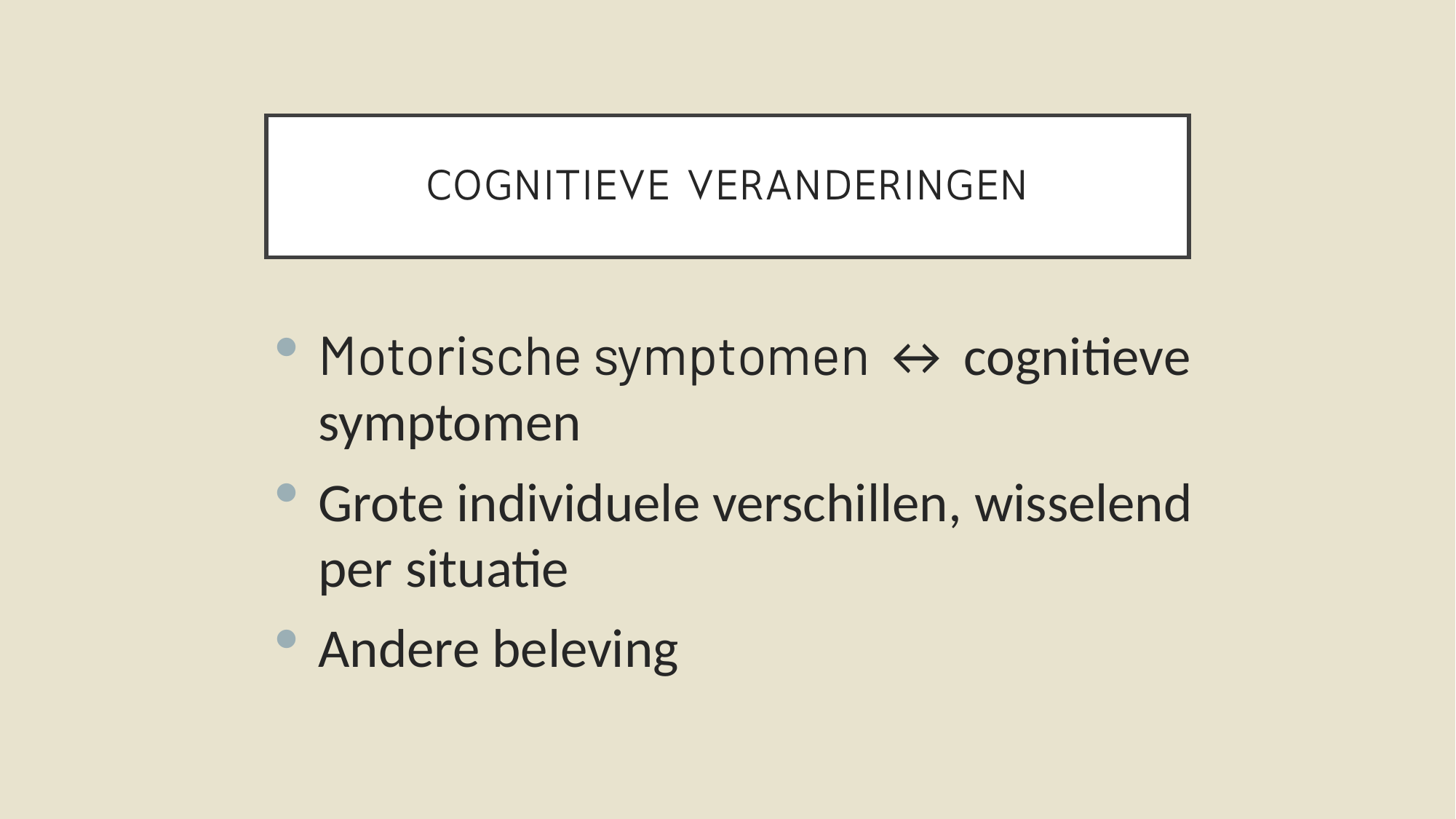

# Cognitieve veranderingen
Motorische symptomen ↔ cognitieve symptomen
Grote individuele verschillen, wisselend per situatie
Andere beleving